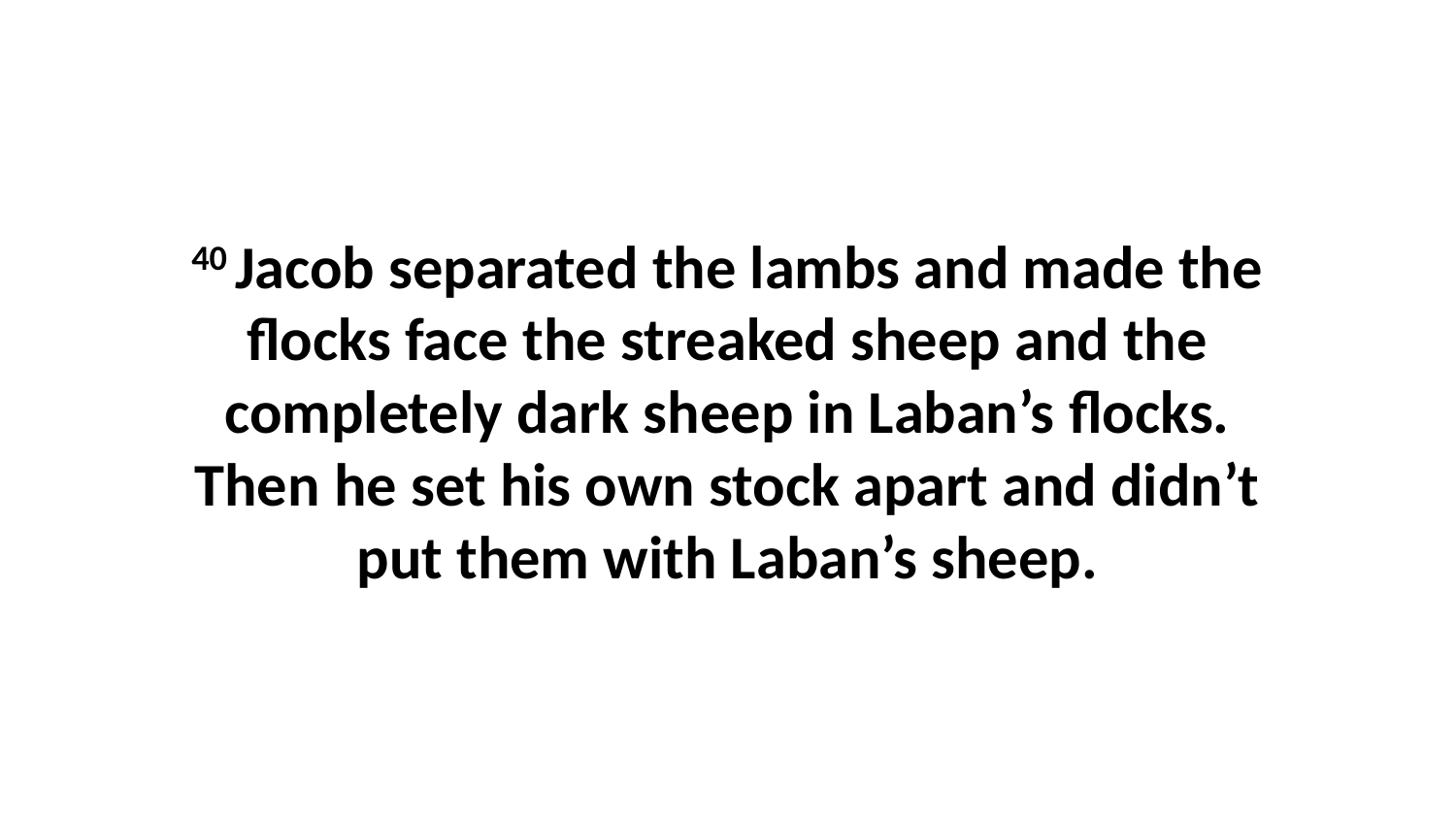

40 Jacob separated the lambs and made the flocks face the streaked sheep and the completely dark sheep in Laban’s flocks. Then he set his own stock apart and didn’t put them with Laban’s sheep.